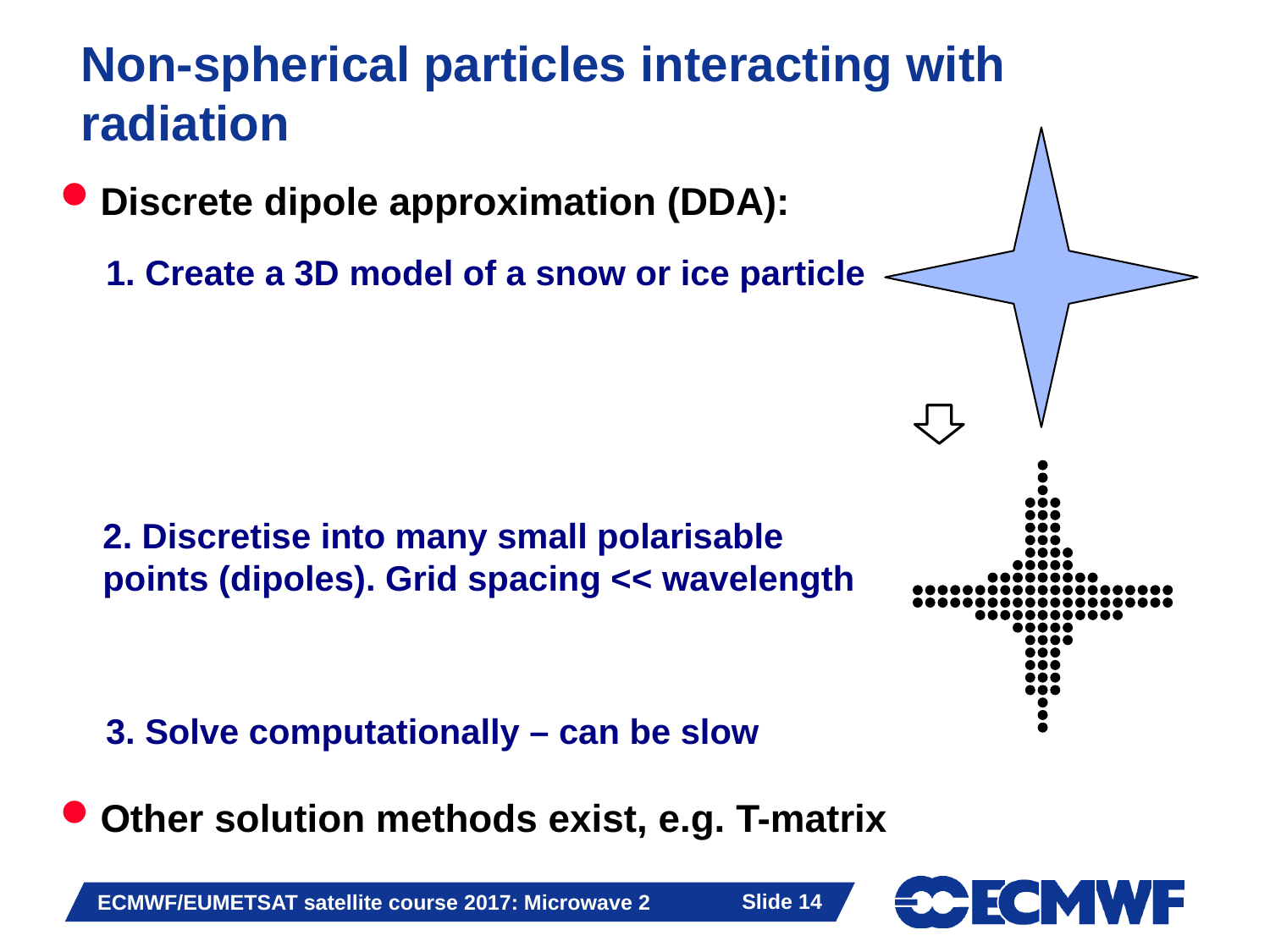

# Non-spherical particles interacting with radiation

Discrete dipole approximation (DDA):

Other solution methods exist, e.g. T-matrix
1. Create a 3D model of a snow or ice particle

2. Discretise into many small polarisable points (dipoles). Grid spacing << wavelength

3. Solve computationally – can be slow
Slide 14
ECMWF/EUMETSAT satellite course 2017: Microwave 2